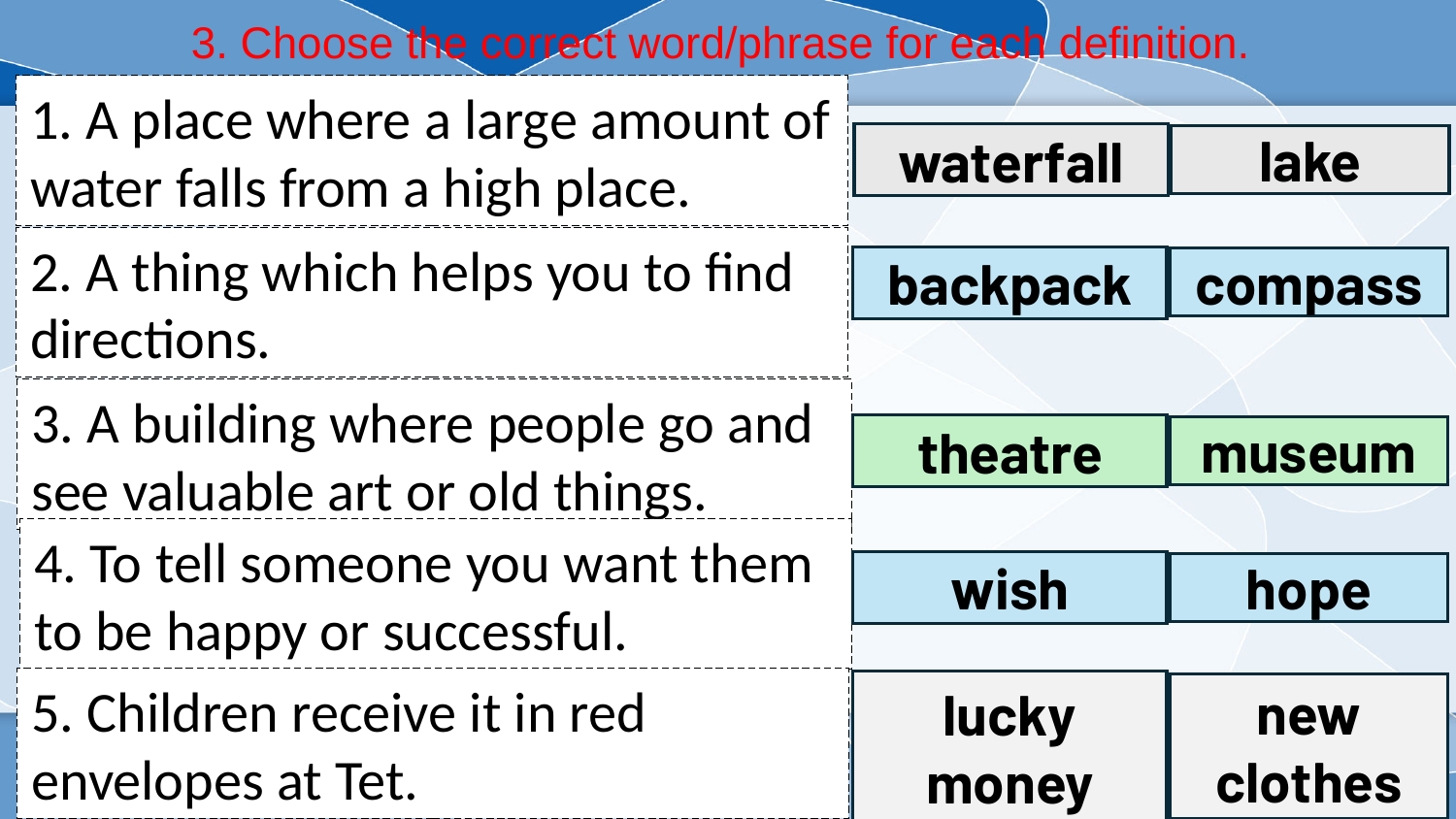

3. Choose the correct word/phrase for each definition.
1. A place where a large amount of water falls from a high place.
waterfall
lake
2. A thing which helps you to ﬁnd directions.
backpack
compass
3. A building where people go and see valuable art or old things.
theatre
museum

4. To tell someone you want them to be happy or successful.
wish
hope
5. Children receive it in red envelopes at Tet.
lucky money
new clothes